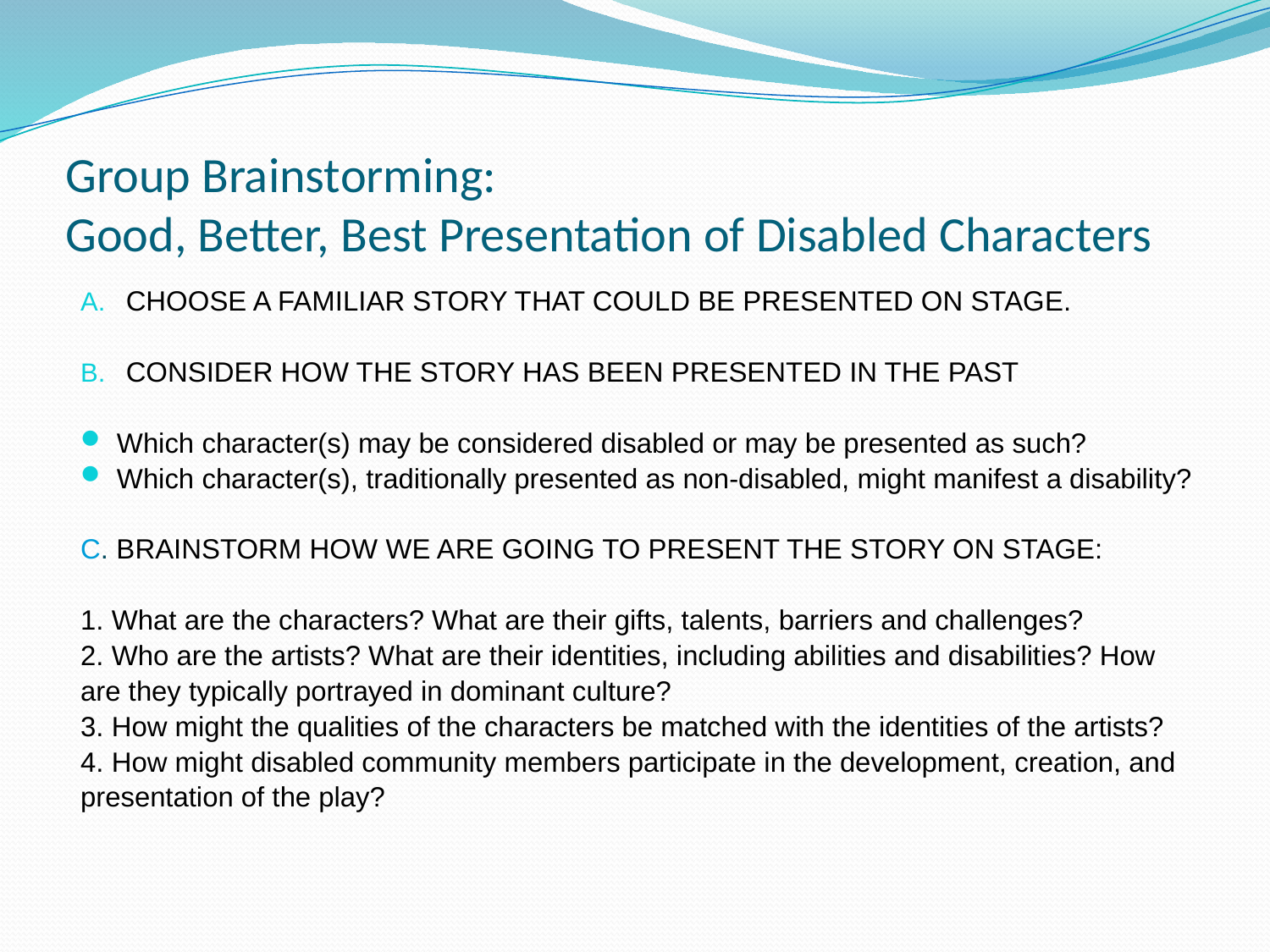

# Group Brainstorming: Good, Better, Best Presentation of Disabled Characters
CHOOSE A FAMILIAR STORY THAT COULD BE PRESENTED ON STAGE.

CONSIDER HOW THE STORY HAS BEEN PRESENTED IN THE PAST

Which character(s) may be considered disabled or may be presented as such?
Which character(s), traditionally presented as non-disabled, might manifest a disability?

C. BRAINSTORM HOW WE ARE GOING TO PRESENT THE STORY ON STAGE:

1. What are the characters? What are their gifts, talents, barriers and challenges?
2. Who are the artists? What are their identities, including abilities and disabilities? How are they typically portrayed in dominant culture?
3. How might the qualities of the characters be matched with the identities of the artists?
4. How might disabled community members participate in the development, creation, and presentation of the play?